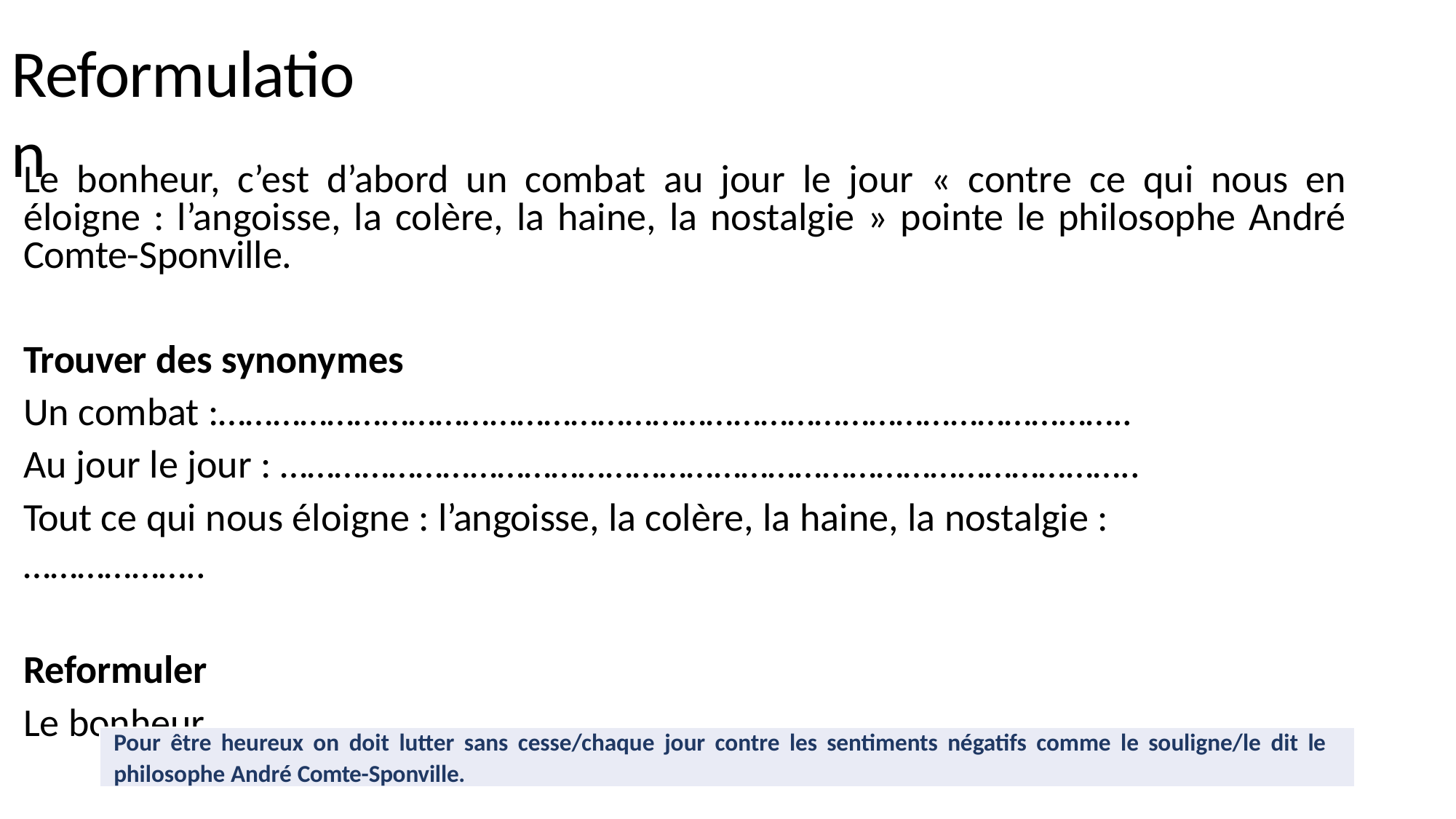

# Reformulation
Le bonheur, c’est d’abord un combat au jour le jour « contre ce qui nous en éloigne : l’angoisse, la colère, la haine, la nostalgie » pointe le philosophe André Comte-Sponville.

Trouver des synonymes
Un combat :……………………………………………………………………………………….. Au jour le jour : …………………………………………………………………………………..
Tout ce qui nous éloigne : l’angoisse, la colère, la haine, la nostalgie : ………………..

Reformuler
Le bonheur………………………………….
Pour être heureux on doit lutter sans cesse/chaque jour contre les sentiments négatifs comme le souligne/le dit le
philosophe André Comte-Sponville.